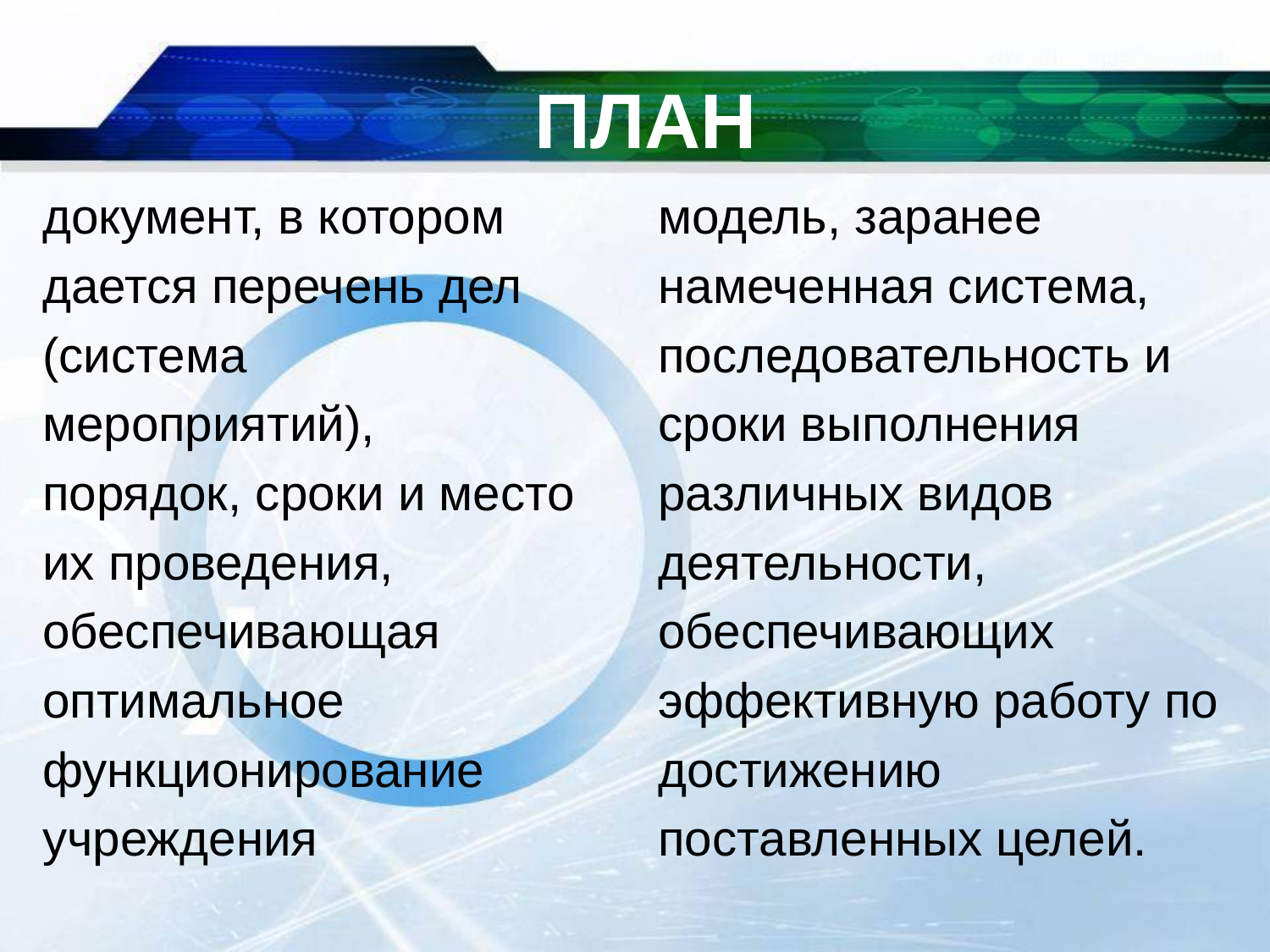

# ПЛАН

документ, в котором
дается перечень дел
(система
мероприятий),
порядок, сроки и место
их проведения,
обеспечивающая
оптимальное
функционирование
учреждения
модель, заранее
намеченная система,
последовательность и
сроки выполнения
различных видов
деятельности,
обеспечивающих
эффективную работу по
достижению
поставленных целей.